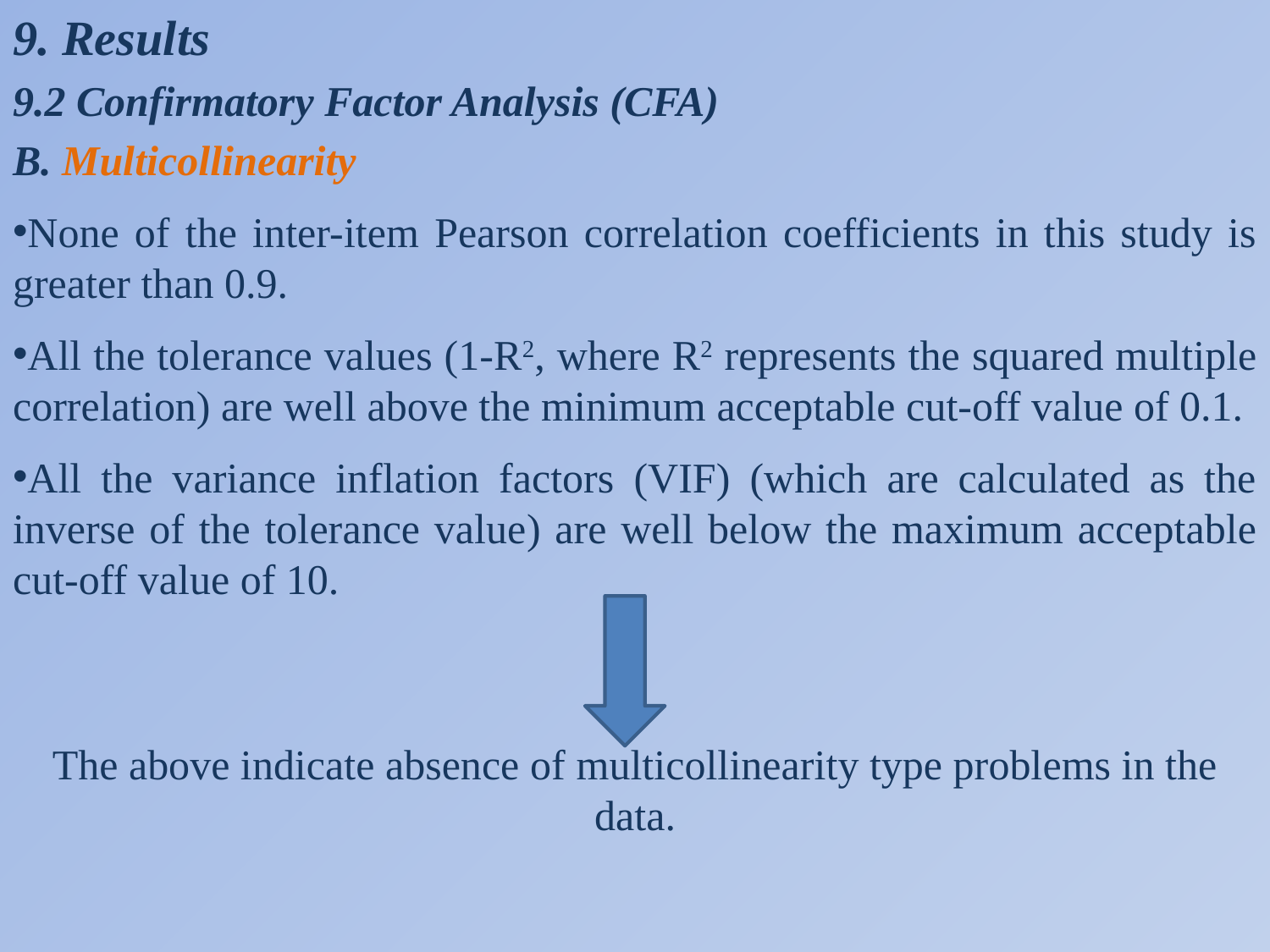

9. Results
9.2 Confirmatory Factor Analysis (CFA)
B. Multicollinearity
None of the inter-item Pearson correlation coefficients in this study is greater than 0.9.
All the tolerance values (1-R2, where R2 represents the squared multiple correlation) are well above the minimum acceptable cut-off value of 0.1.
All the variance inflation factors (VIF) (which are calculated as the inverse of the tolerance value) are well below the maximum acceptable cut-off value of 10.

The above indicate absence of multicollinearity type problems in the data.